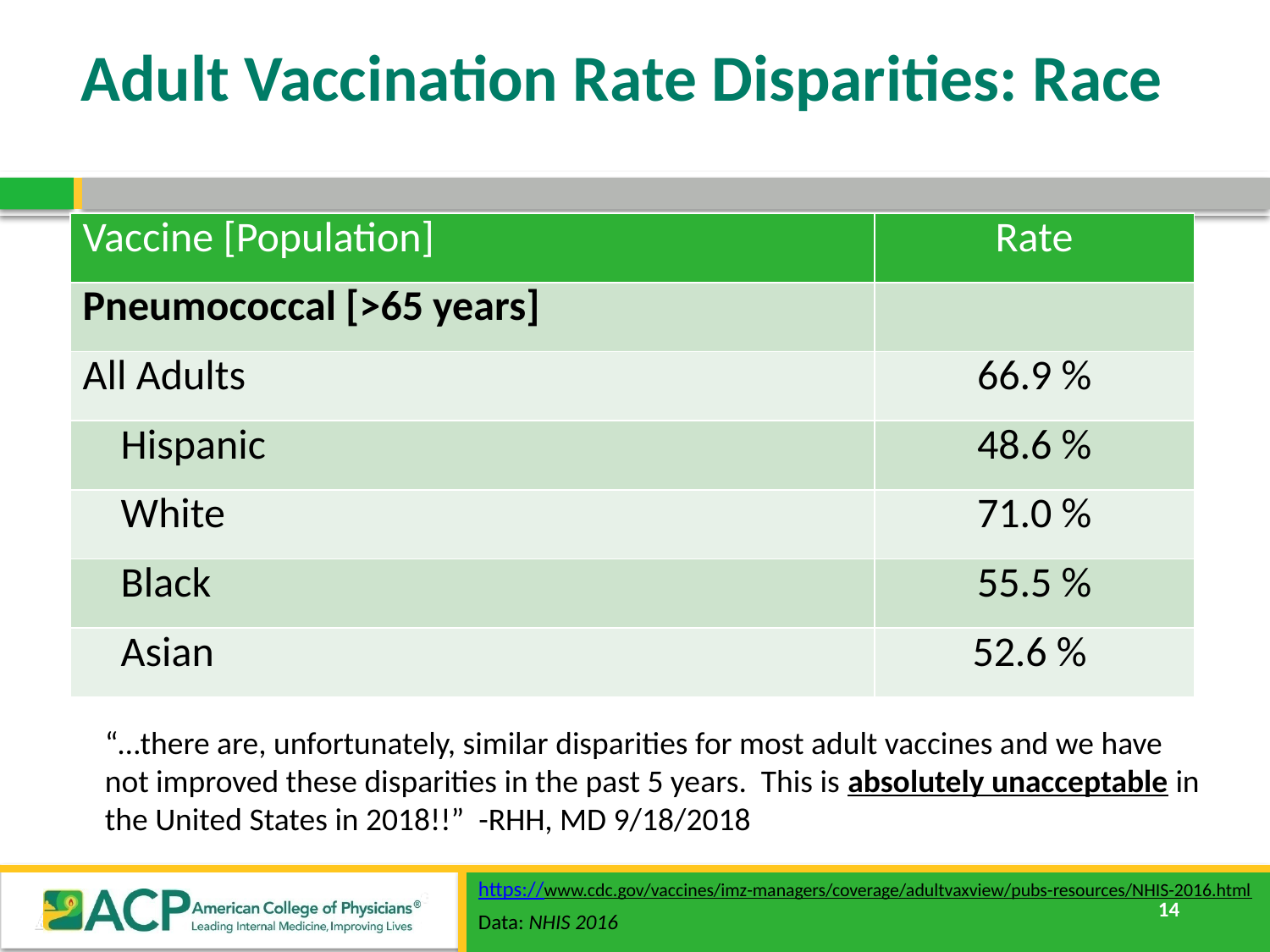

# Adult Vaccination Rate Disparities: Race
| Vaccine [Population] | Rate |
| --- | --- |
| Pneumococcal [>65 years] |  |
| All Adults | 66.9 % |
| Hispanic | 48.6 % |
| White | 71.0 % |
| Black | 55.5 % |
| Asian | 52.6 % |
“…there are, unfortunately, similar disparities for most adult vaccines and we have not improved these disparities in the past 5 years.  This is absolutely unacceptable in the United States in 2018!!”  -RHH, MD 9/18/2018
https://www.cdc.gov/vaccines/imz-managers/coverage/adultvaxview/pubs-resources/NHIS-2016.html
Data: NHIS 2016